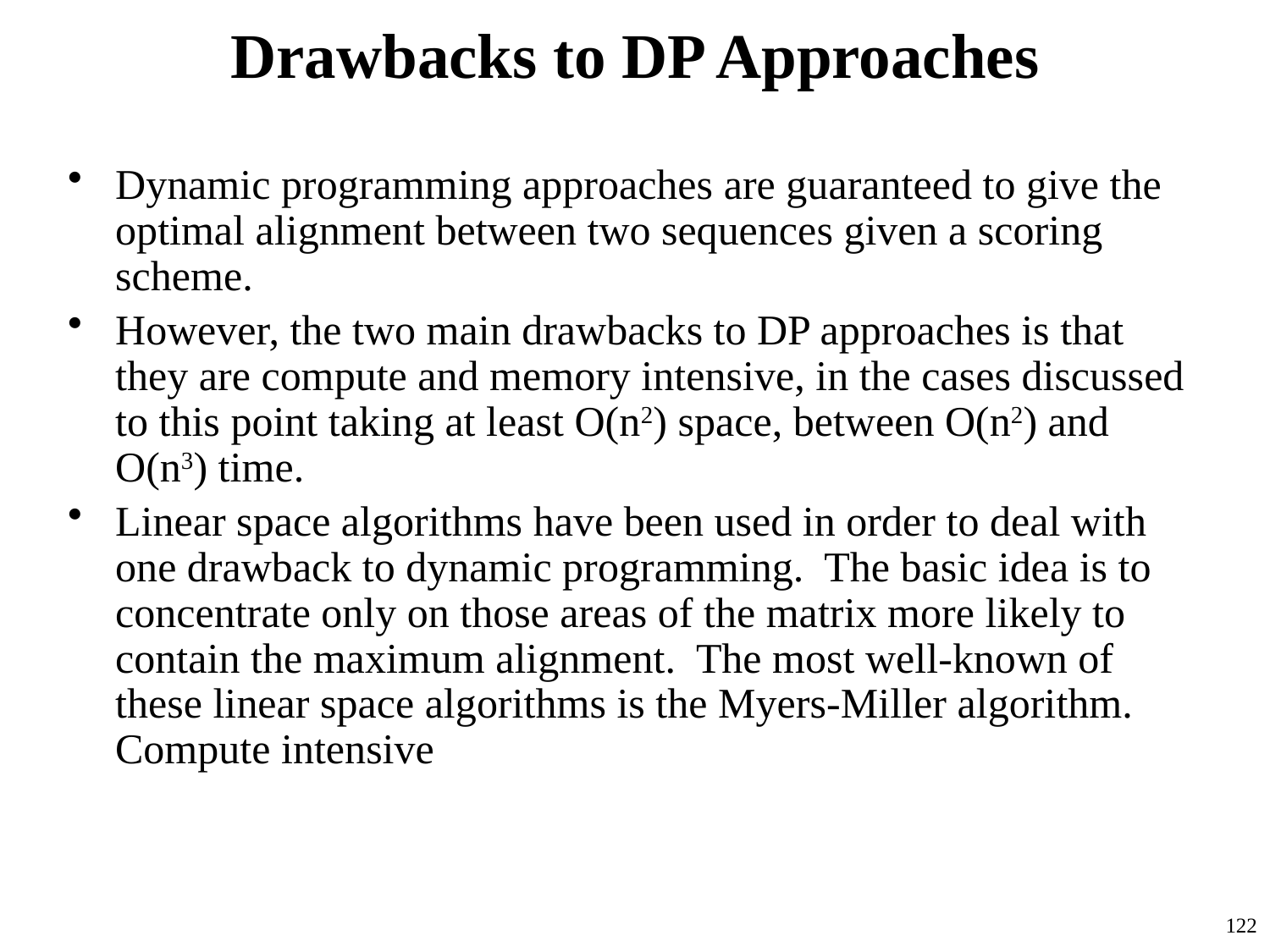

# Drawbacks to DP Approaches
Dynamic programming approaches are guaranteed to give the optimal alignment between two sequences given a scoring scheme.
However, the two main drawbacks to DP approaches is that they are compute and memory intensive, in the cases discussed to this point taking at least O(n2) space, between O(n2) and O(n3) time.
Linear space algorithms have been used in order to deal with one drawback to dynamic programming.  The basic idea is to concentrate only on those areas of the matrix more likely to contain the maximum alignment.  The most well-known of these linear space algorithms is the Myers-Miller algorithm. Compute intensive
122